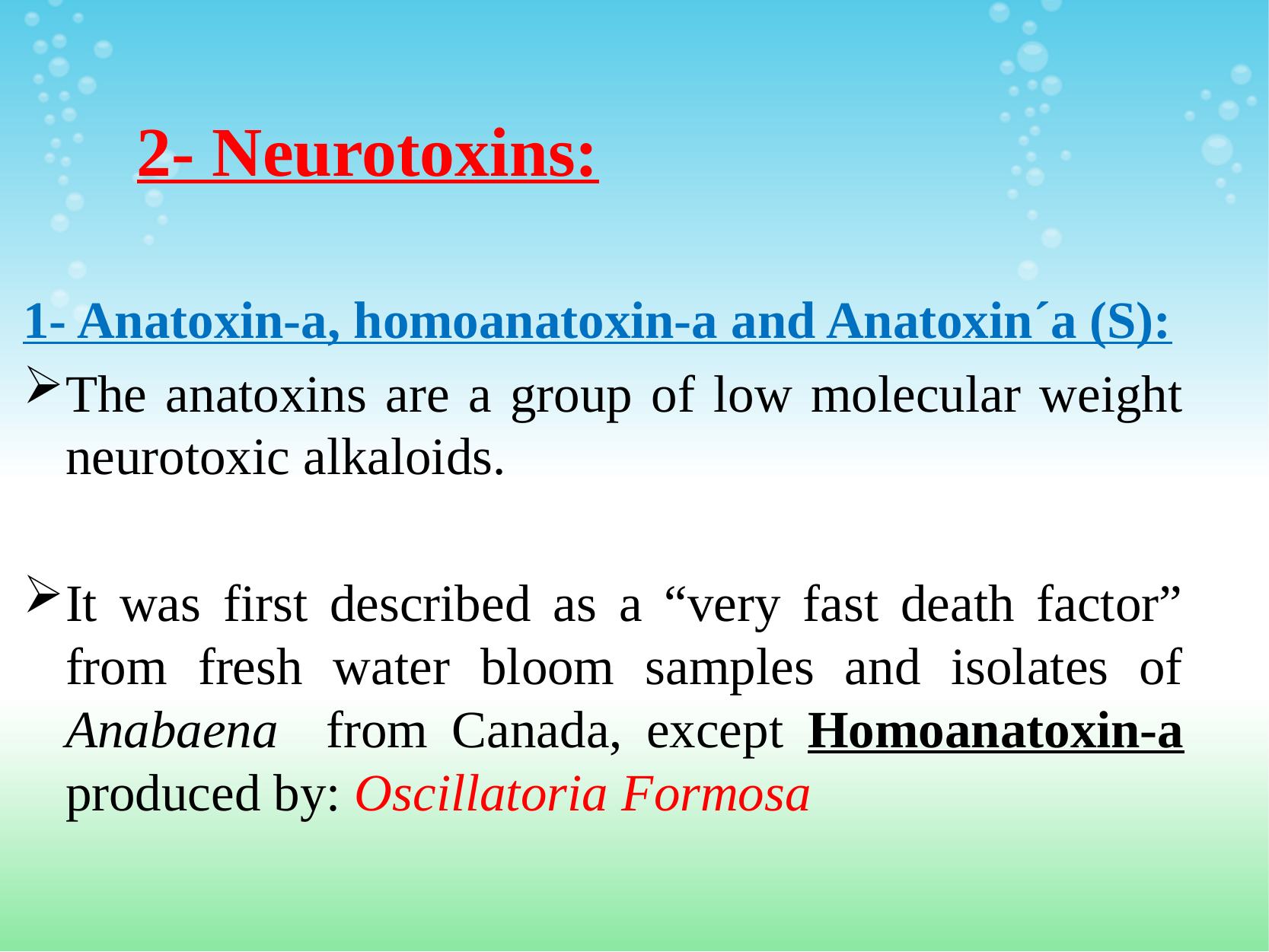

# 2- Neurotoxins:
1- Anatoxin-a, homoanatoxin-a and Anatoxin´a (S):
The anatoxins are a group of low molecular weight neurotoxic alkaloids.

It was first described as a “very fast death factor” from fresh water bloom samples and isolates of Anabaena  from Canada, except Homoanatoxin-a produced by: Oscillatoria Formosa